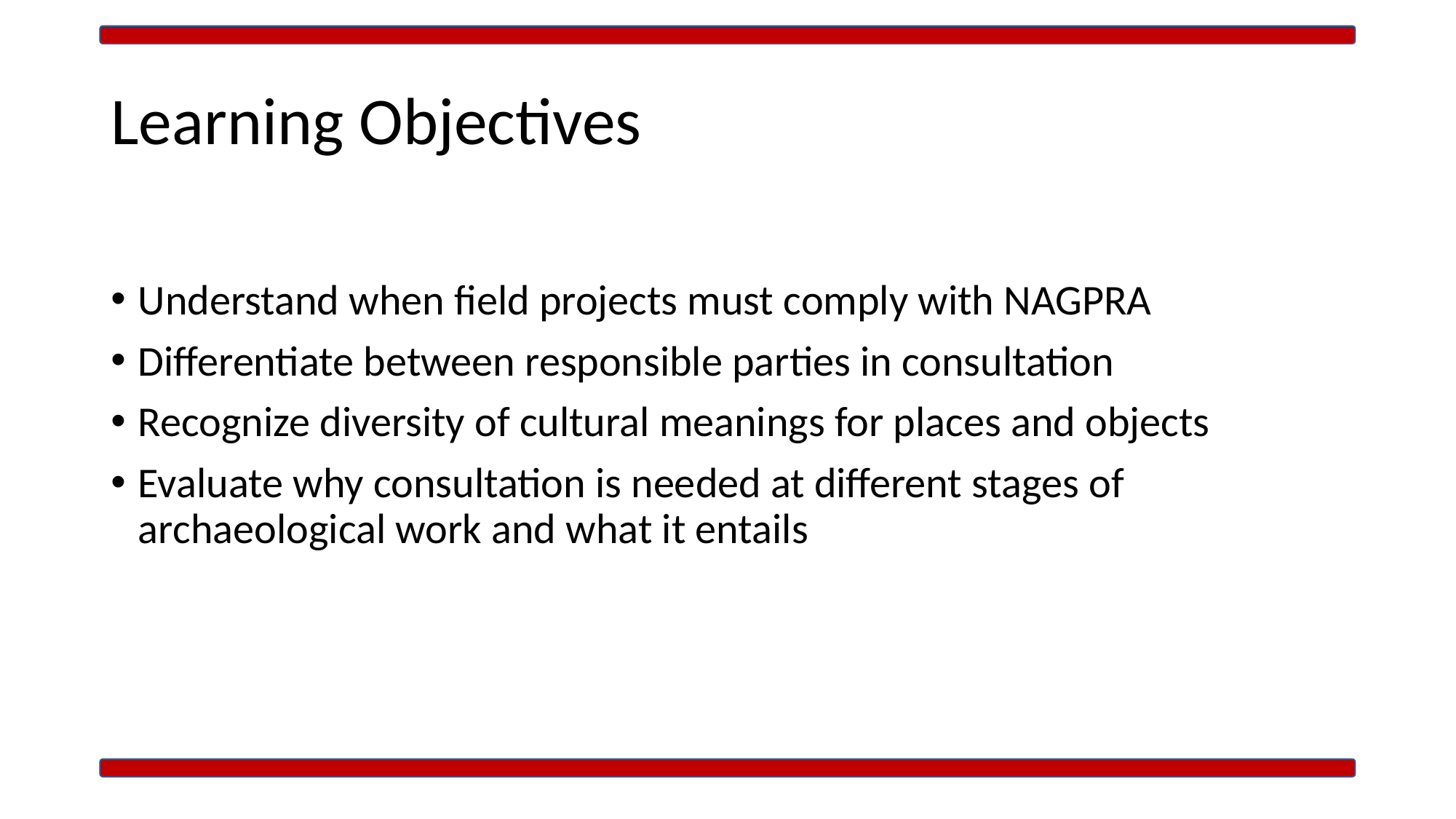

# Learning Objectives
Understand when field projects must comply with NAGPRA
Differentiate between responsible parties in consultation
Recognize diversity of cultural meanings for places and objects
Evaluate why consultation is needed at different stages of archaeological work and what it entails